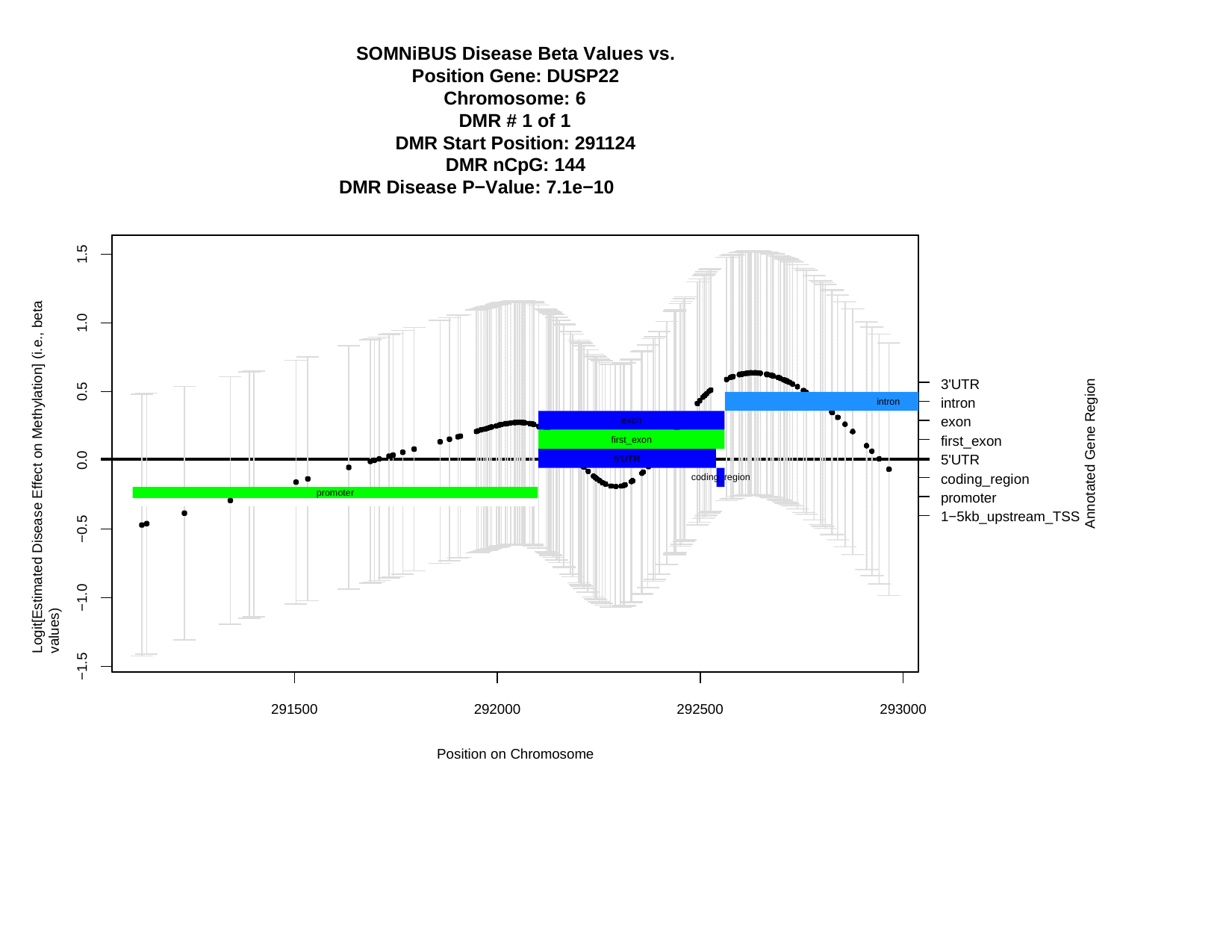

SOMNiBUS Disease Beta Values vs. Position Gene: DUSP22
Chromosome: 6
DMR # 1 of 1
DMR Start Position: 291124 DMR nCpG: 144
DMR Disease P−Value: 7.1e−10

1.5

Logit[Estimated Disease Effect on Methylation] (i.e., beta values)

1.0

3'UTR
intron exon first_exon 5'UTR
coding_region promoter 1−5kb_upstream_TSS

Annotated Gene Region

0.5

intron

exon

first_exon

0.0

5'UTR

coding_region

promoter

−0.5

−1.0

−1.5

291500
292000
292500
293000
Position on Chromosome